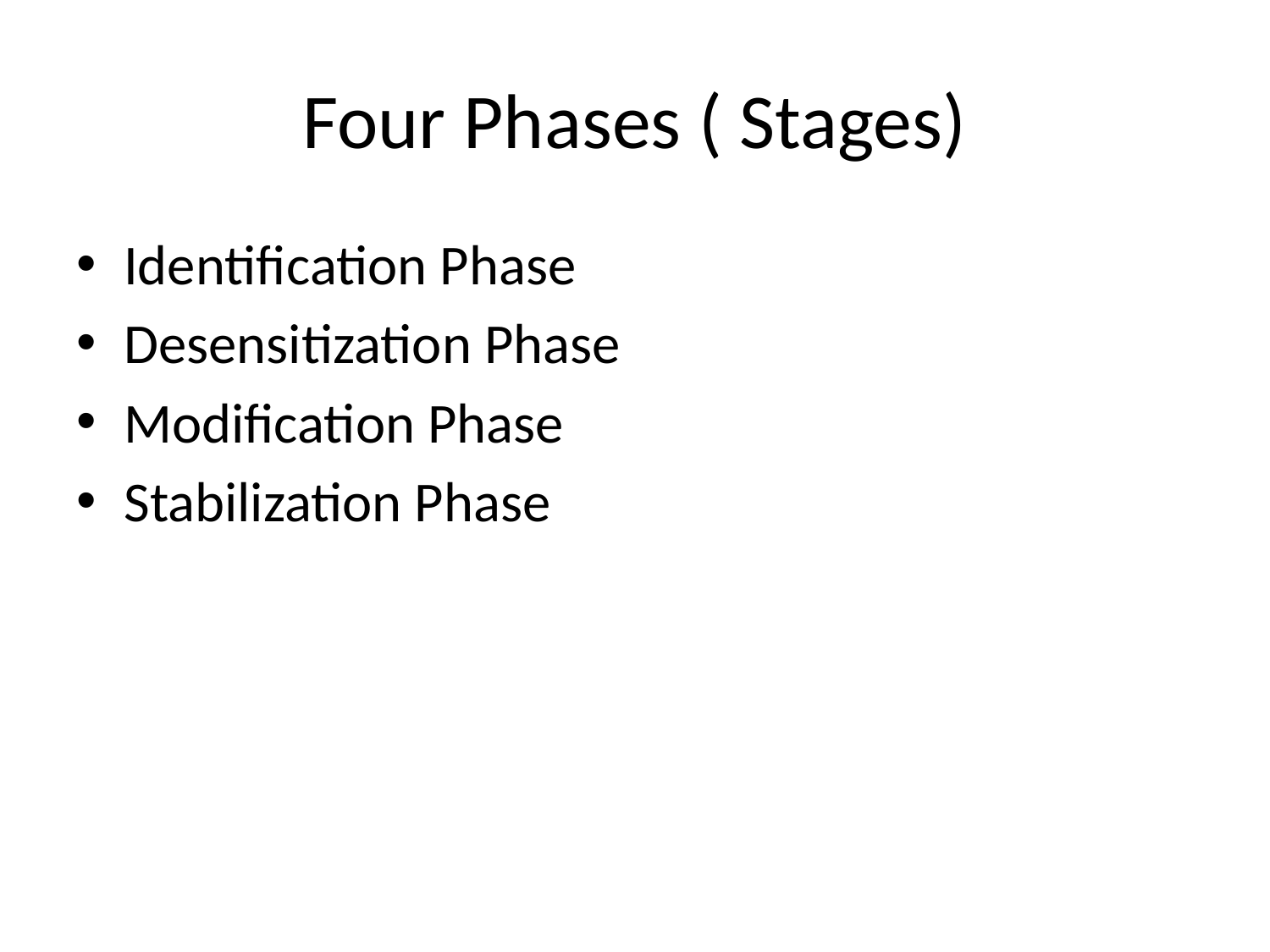

# Four Phases ( Stages)
Identification Phase
Desensitization Phase
Modification Phase
Stabilization Phase